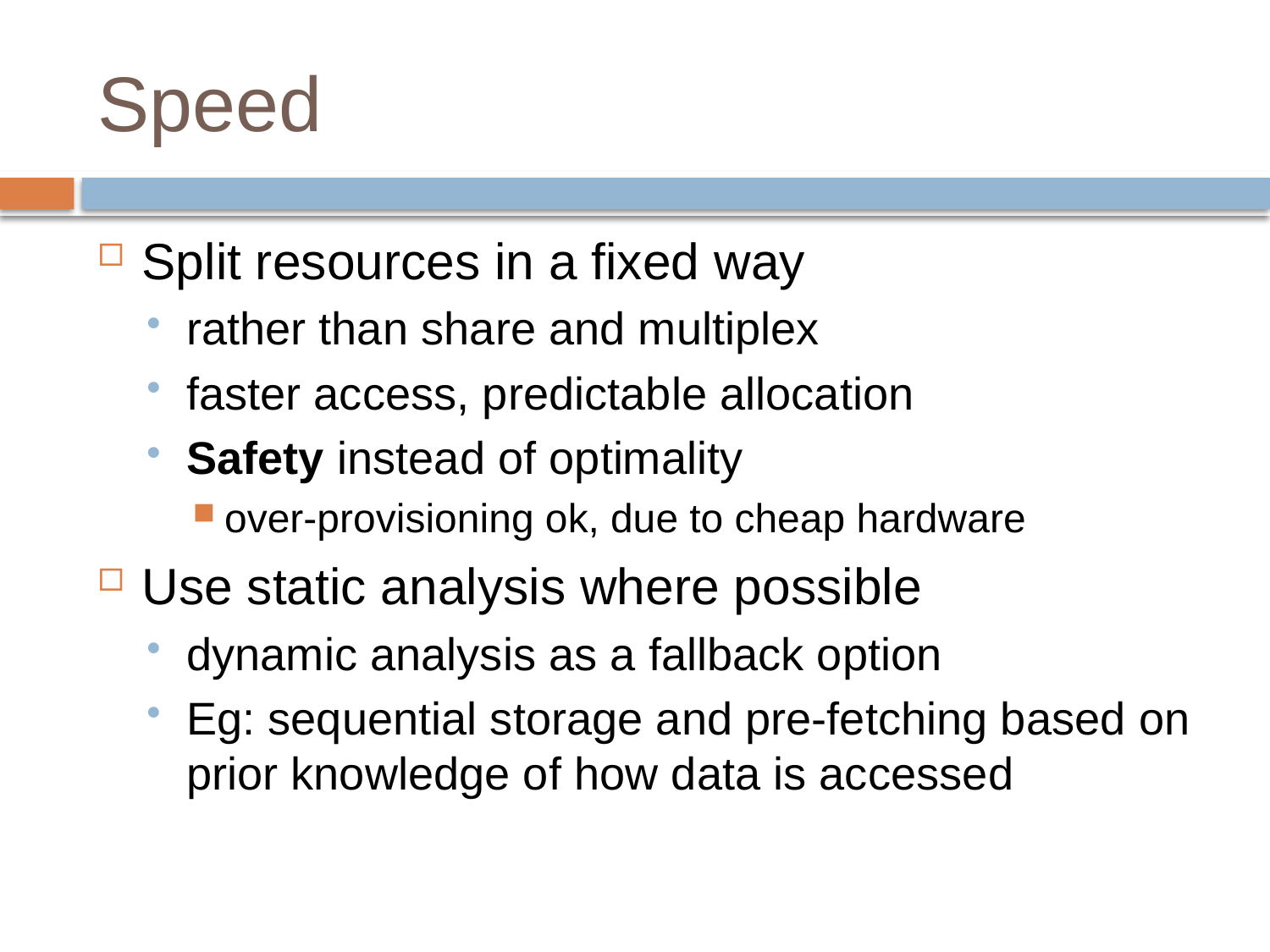

# Speed
Split resources in a fixed way
rather than share and multiplex
faster access, predictable allocation
Safety instead of optimality
over-provisioning ok, due to cheap hardware
Use static analysis where possible
dynamic analysis as a fallback option
Eg: sequential storage and pre-fetching based on prior knowledge of how data is accessed